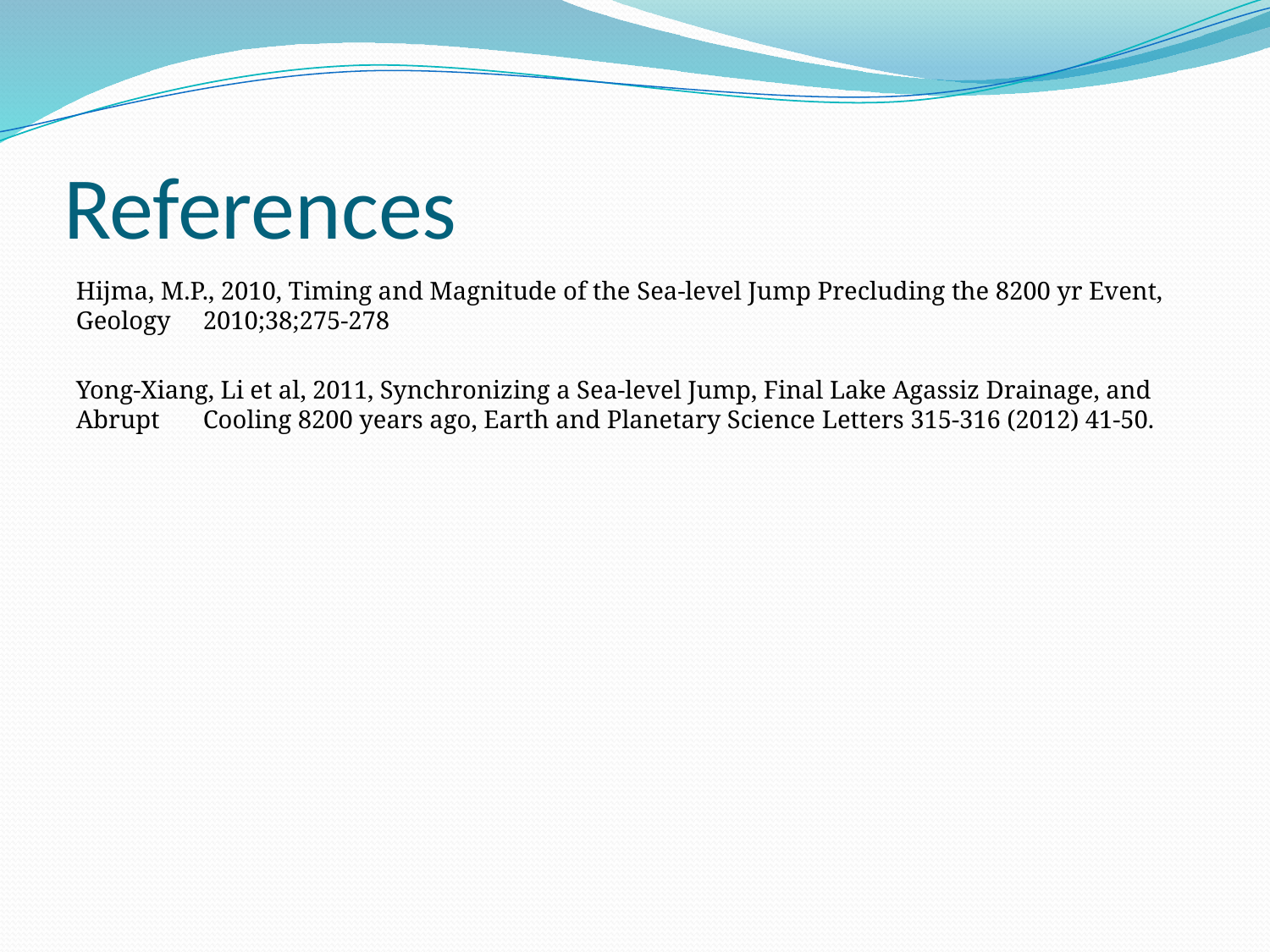

# References
Hijma, M.P., 2010, Timing and Magnitude of the Sea-level Jump Precluding the 8200 yr Event, Geology 	2010;38;275-278

Yong-Xiang, Li et al, 2011, Synchronizing a Sea-level Jump, Final Lake Agassiz Drainage, and Abrupt 	Cooling 8200 years ago, Earth and Planetary Science Letters 315-316 (2012) 41-50.